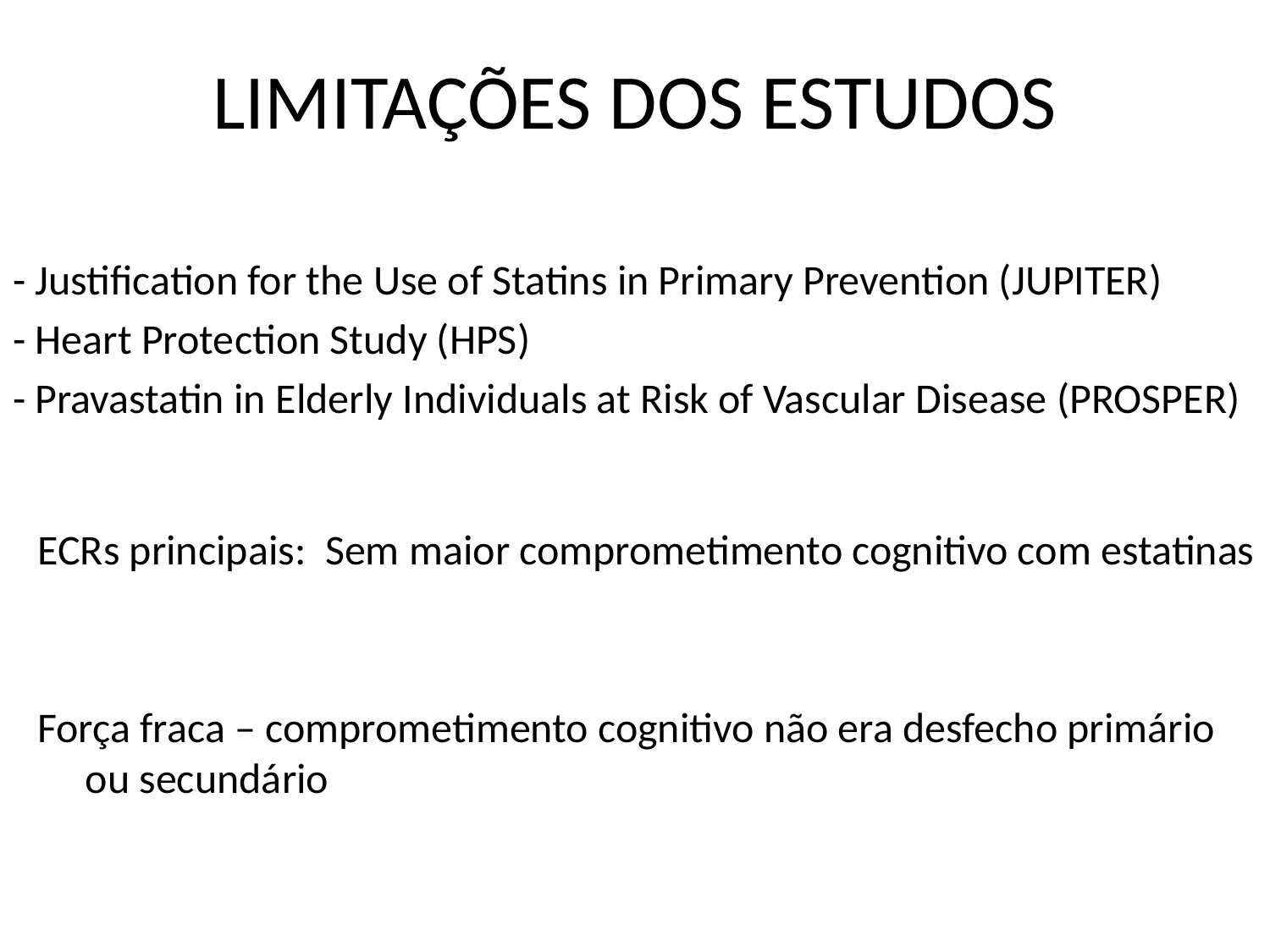

# LIMITAÇÕES DOS ESTUDOS
- Justification for the Use of Statins in Primary Prevention (JUPITER)
- Heart Protection Study (HPS)
- Pravastatin in Elderly Individuals at Risk of Vascular Disease (PROSPER)
ECRs principais:  Sem maior comprometimento cognitivo com estatinas

Força fraca – comprometimento cognitivo não era desfecho primário ou secundário